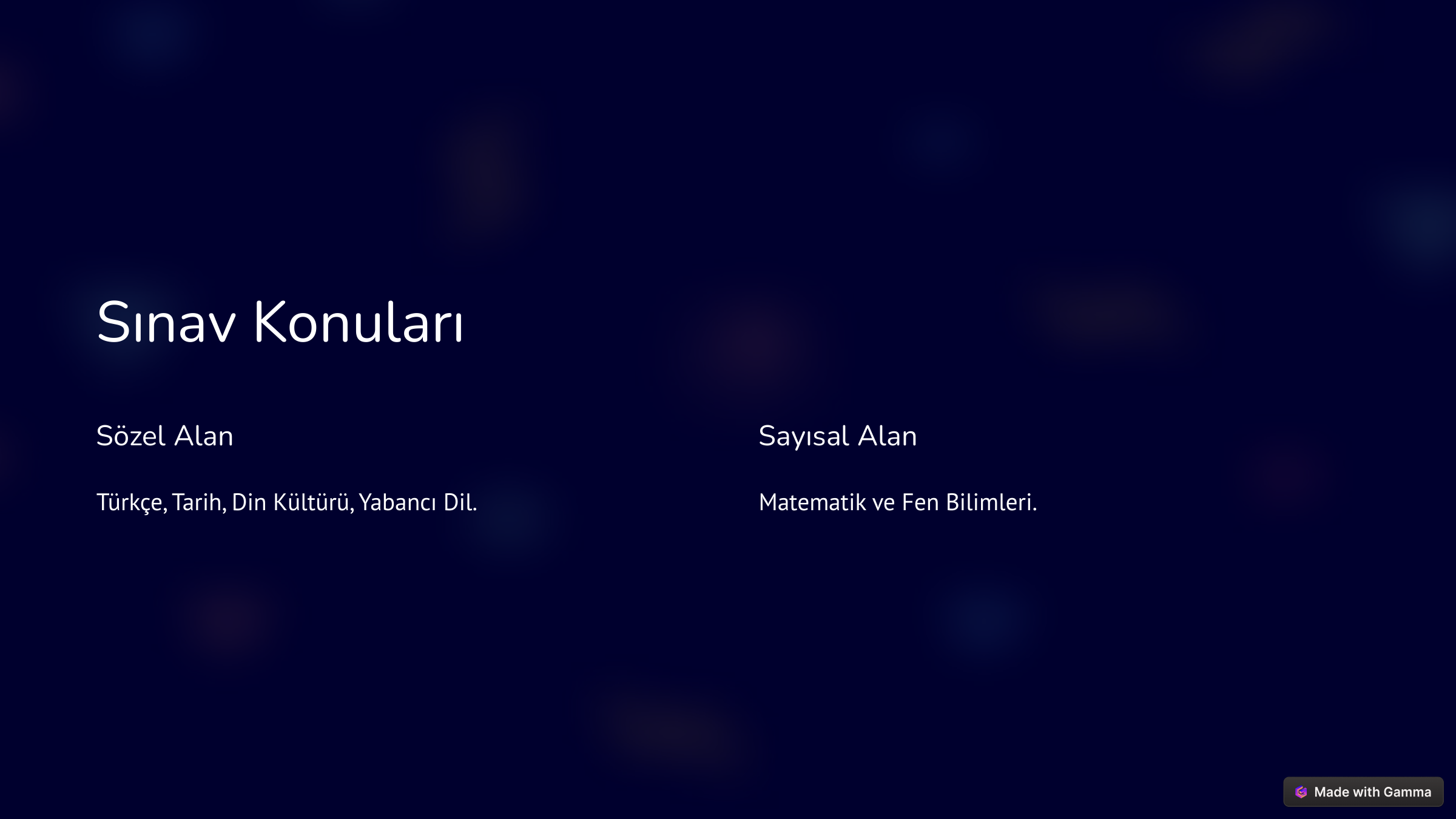

Sınav Konuları
Sözel Alan
Sayısal Alan
Türkçe, Tarih, Din Kültürü, Yabancı Dil.
Matematik ve Fen Bilimleri.